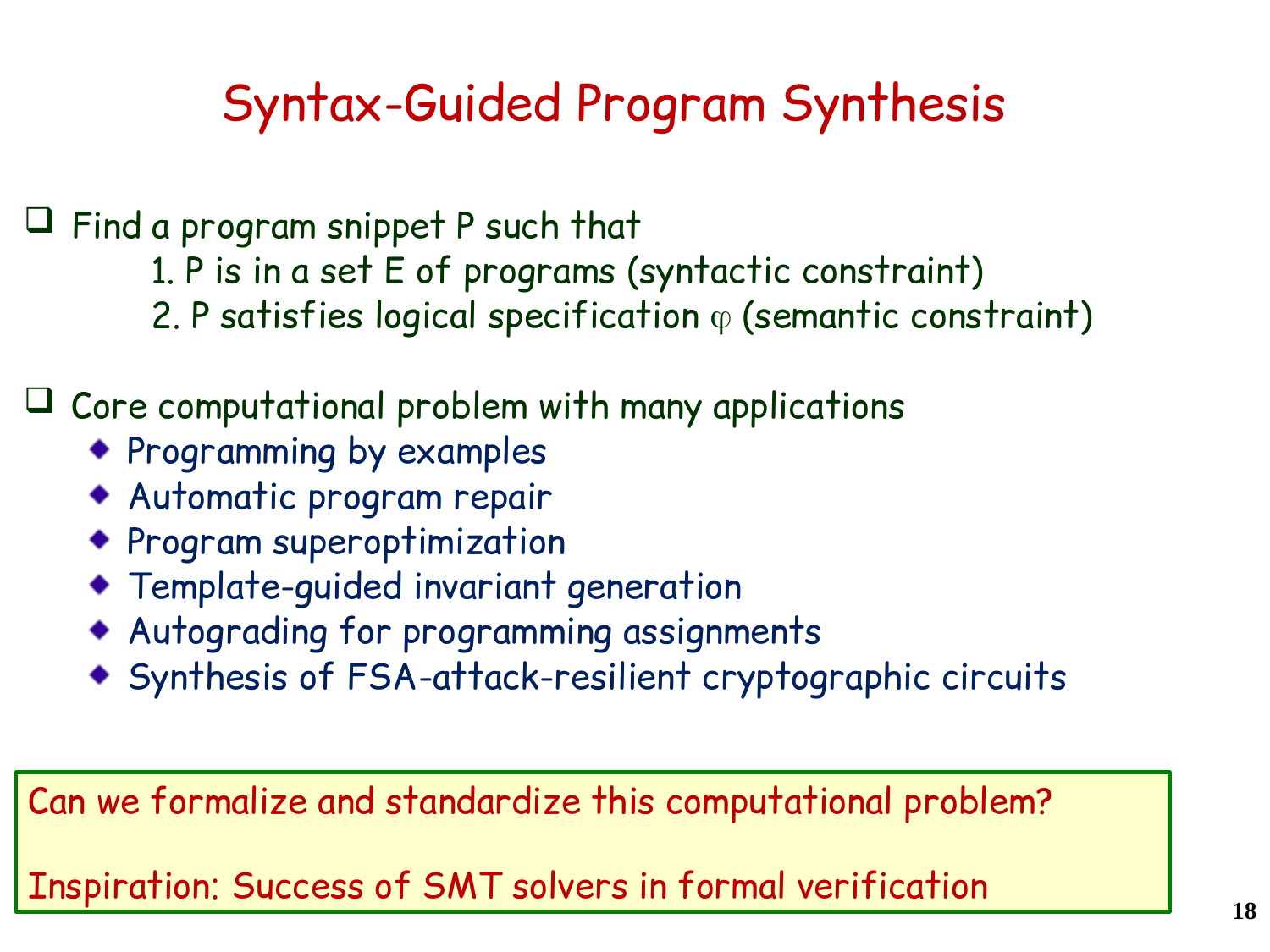

# Syntax-Guided Program Synthesis
Find a program snippet P such that
	1. P is in a set E of programs (syntactic constraint)
	2. P satisfies logical specification ϕ (semantic constraint)

Core computational problem with many applications
Programming by examples
Automatic program repair
Program superoptimization
Template-guided invariant generation
Autograding for programming assignments
Synthesis of FSA-attack-resilient cryptographic circuits

Can we formalize and standardize this computational problem?

Inspiration: Success of SMT solvers in formal verification
18